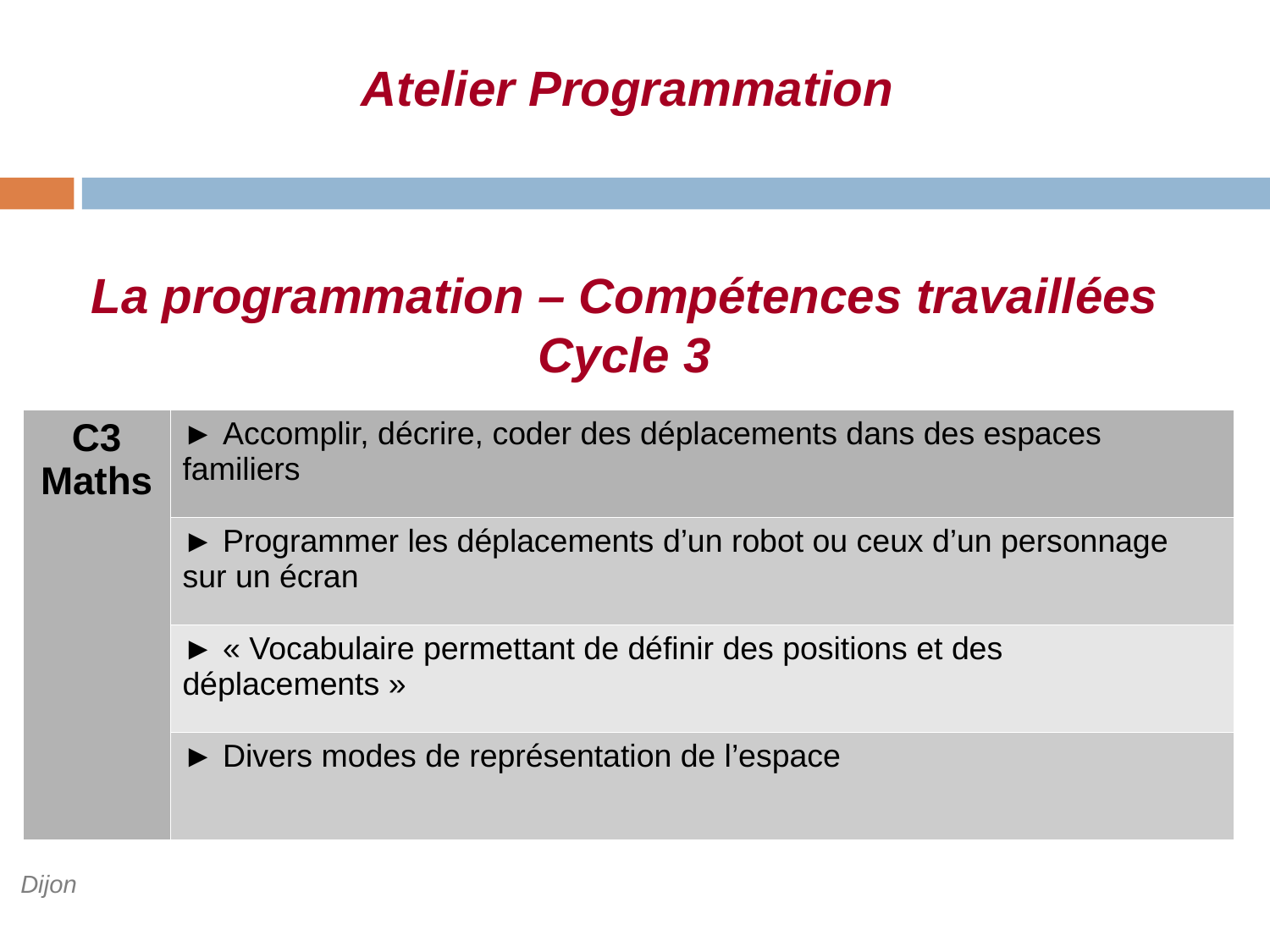

Atelier Programmation
La programmation – Compétences travaillées
Cycle 3
| C3 Maths | ► Accomplir, décrire, coder des déplacements dans des espaces familiers |
| --- | --- |
|  | ► Programmer les déplacements d’un robot ou ceux d’un personnage sur un écran |
|  | ► « Vocabulaire permettant de définir des positions et des déplacements » |
|  | ► Divers modes de représentation de l’espace |